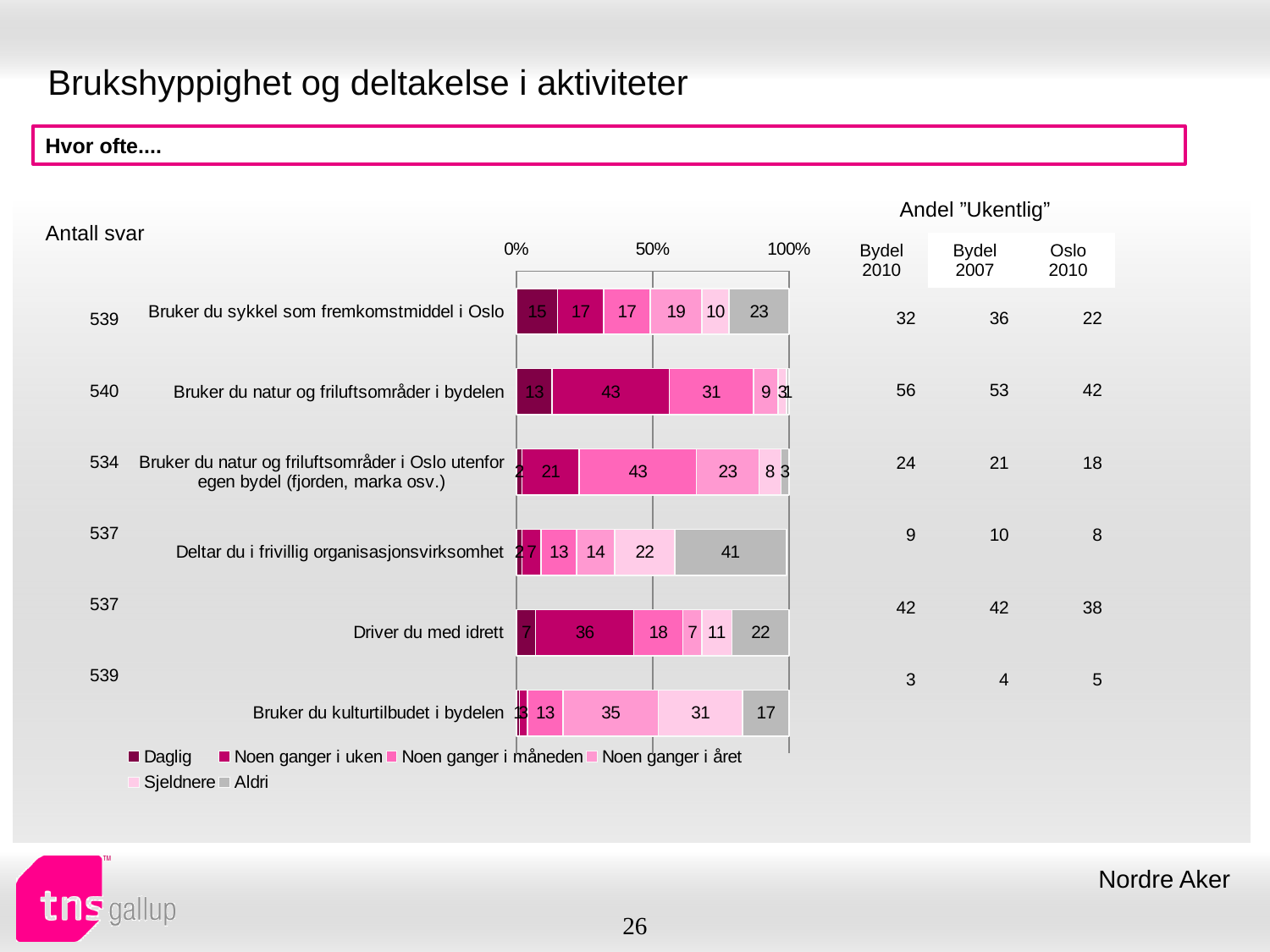

# Brukshyppighet og deltakelse i aktiviteter
Hvor ofte....
| Andel ”Ukentlig” |  |  |
| --- | --- | --- |
| Bydel 2010 | Bydel 2007 | Oslo 2010 |
| Antall svar |
| --- |

### Chart

| Category | Daglig | Noen ganger i uken | Noen ganger i måneden | Noen ganger i året | Sjeldnere | Aldri |
|---|---|---|---|---|---|---|
| Bruker du sykkel som fremkomstmiddel i Oslo | 15.0 | 17.0 | 17.0 | 19.0 | 10.0 | 23.0 |
| Bruker du natur og friluftsområder i bydelen | 13.0 | 43.0 | 31.0 | 9.0 | 3.0 | 1.0 |
| Bruker du natur og friluftsområder i Oslo utenfor egen bydel (fjorden, marka osv.) | 2.0 | 21.0 | 43.0 | 23.0 | 8.0 | 3.0 |
| Deltar du i frivillig organisasjonsvirksomhet | 2.0 | 7.0 | 13.0 | 14.0 | 22.0 | 41.0 |
| Driver du med idrett | 7.0 | 36.0 | 18.0 | 7.0 | 11.0 | 22.0 |
| Bruker du kulturtilbudet i bydelen | 1.0 | 3.0 | 13.0 | 35.0 | 31.0 | 17.0 |
| 32 | 36 | 22 |
| --- | --- | --- |
| 56 | 53 | 42 |
| 24 | 21 | 18 |
| 9 | 10 | 8 |
| 42 | 42 | 38 |
| 3 | 4 | 5 |
| 539 |
| --- |
| 540 |
| 534 |
| 537 |
| 537 |
| 539 |
Nordre Aker
26